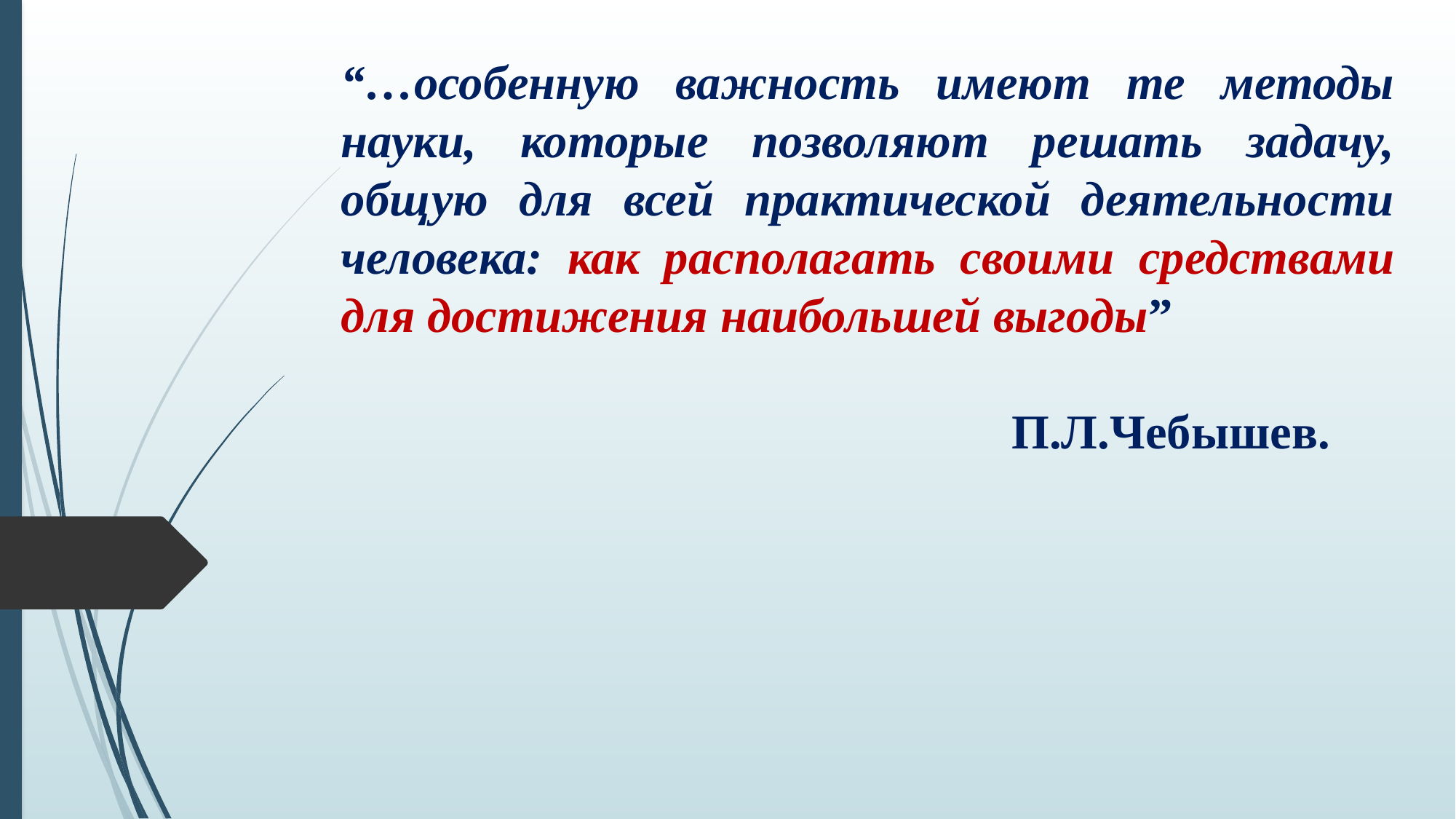

“…особенную важность имеют те методы науки, которые позволяют решать задачу, общую для всей практической деятельности человека: как располагать своими средствами для достижения наибольшей выгоды”

                                                       П.Л.Чебышев.